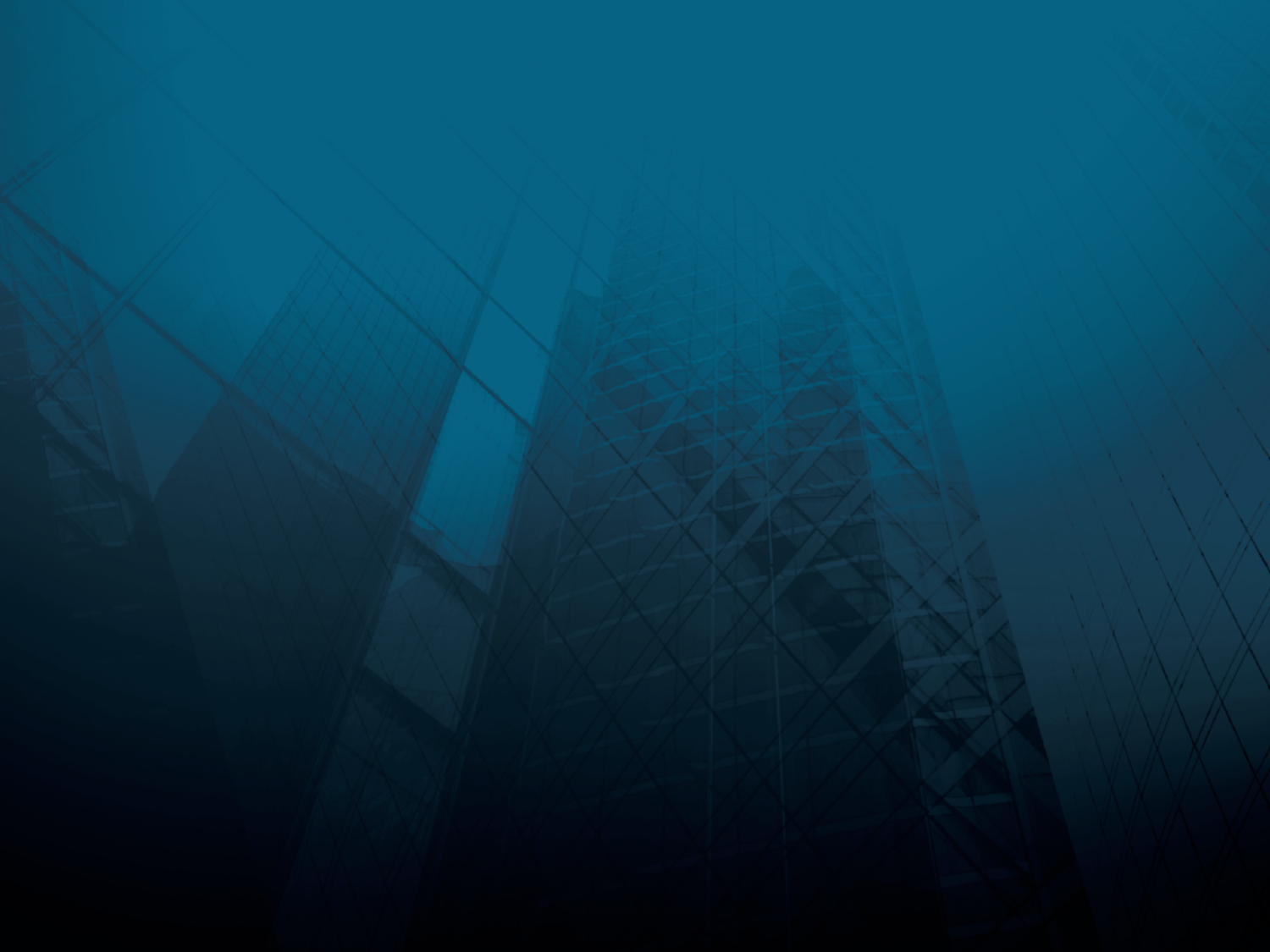

# Case Study on Implementation Local Government